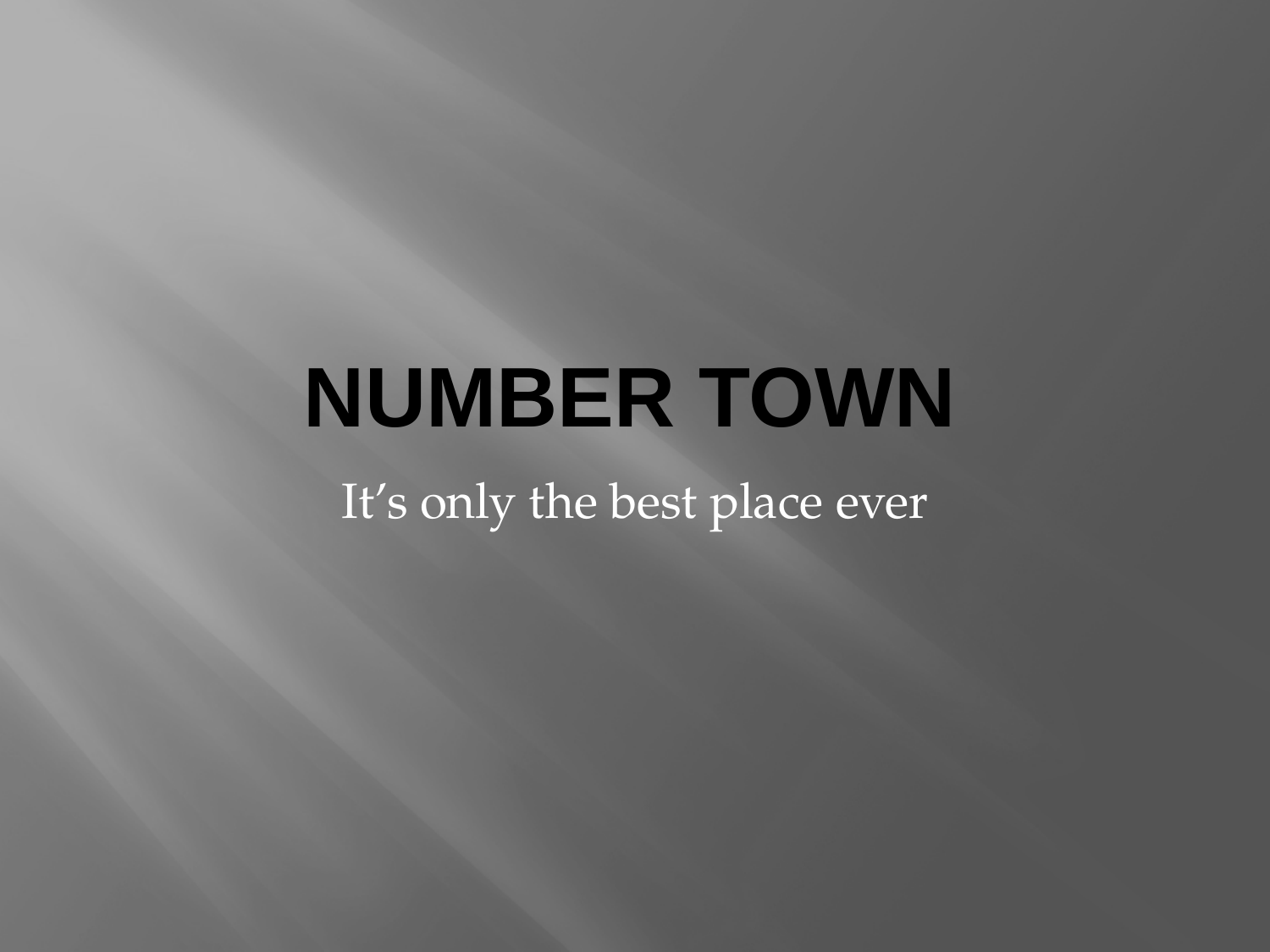

# Number Town
It’s only the best place ever